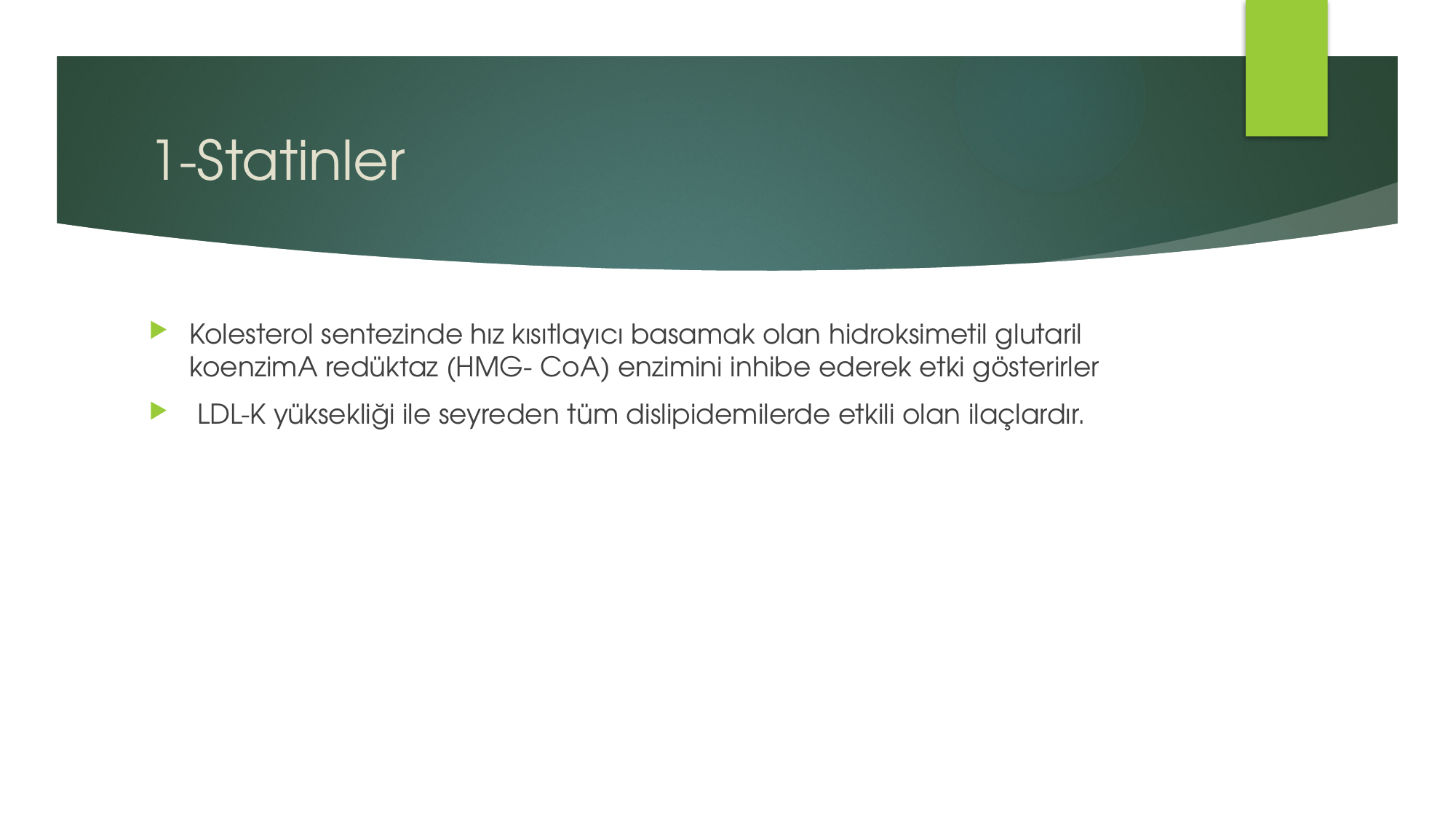

# 1-Statinler
Kolesterol sentezinde hız kısıtlayıcı basamak olan hidroksimetil glutaril koenzimA redüktaz (HMG- CoA) enzimini inhibe ederek etki gösterirler
 LDL-K yüksekliği ile seyreden tüm dislipidemilerde etkili olan ilaçlardır.